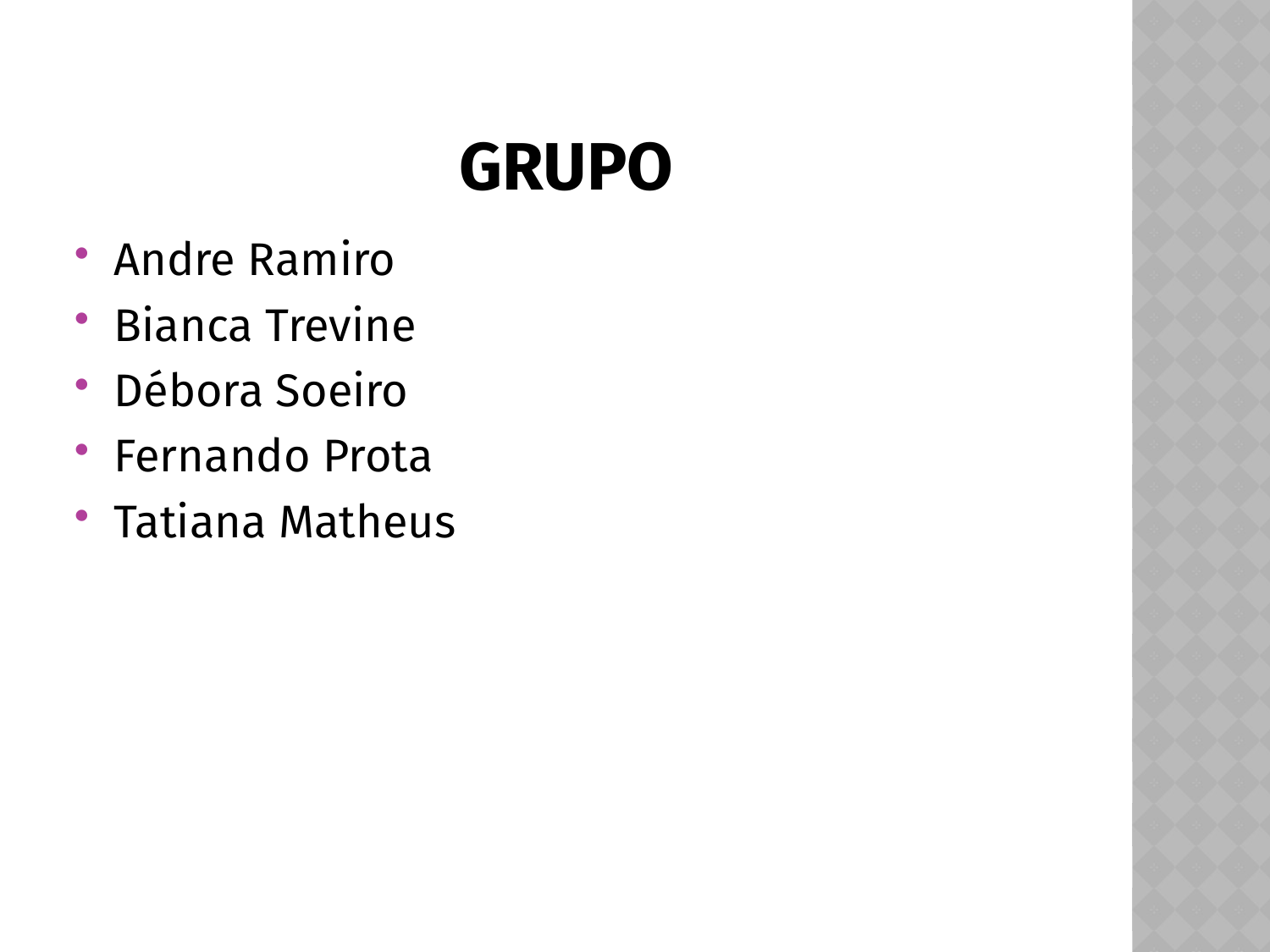

# GRupo
Andre Ramiro
Bianca Trevine
Débora Soeiro
Fernando Prota
Tatiana Matheus